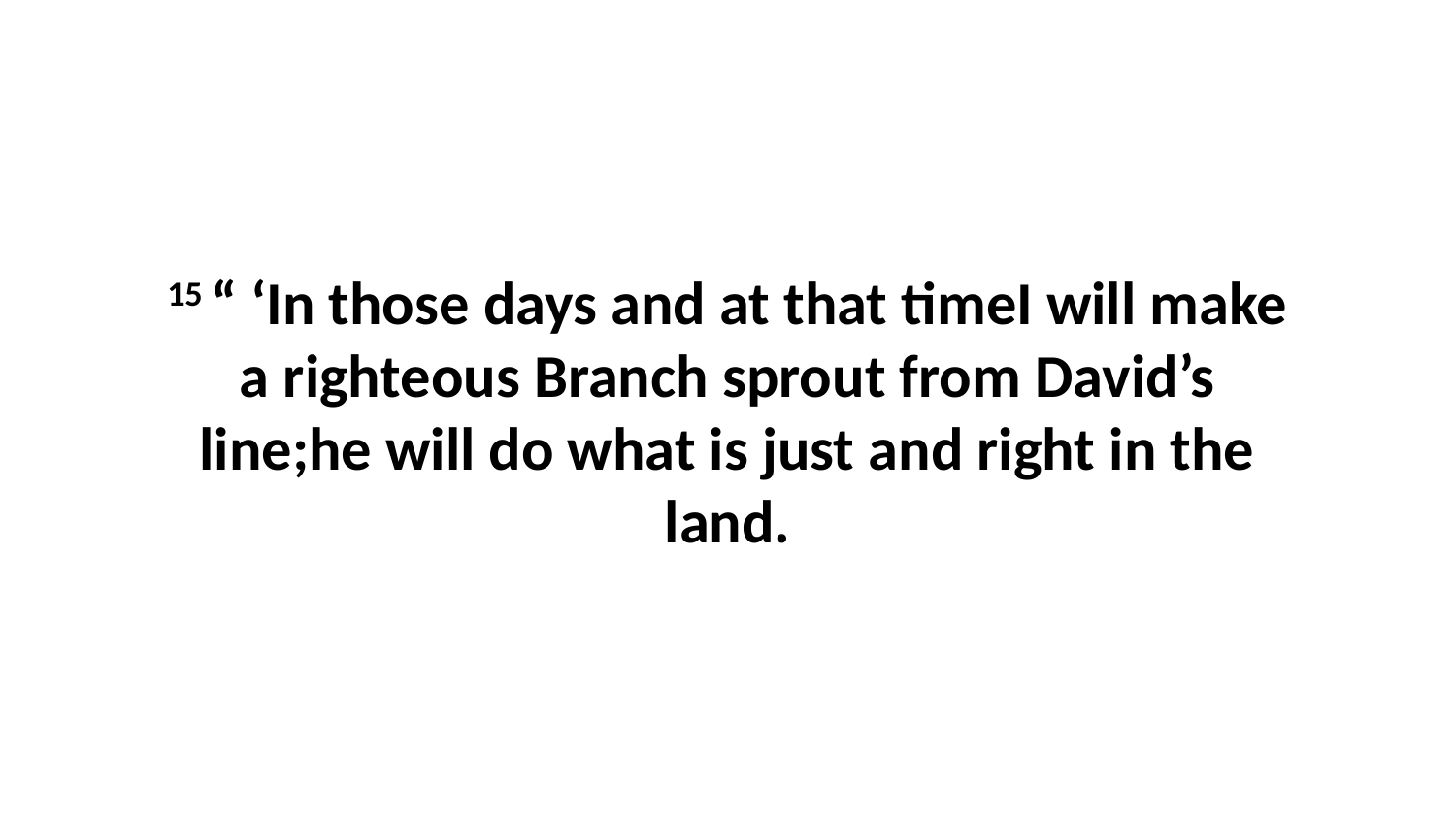

15 “ ‘In those days and at that timeI will make a righteous Branch sprout from David’s line;he will do what is just and right in the land.